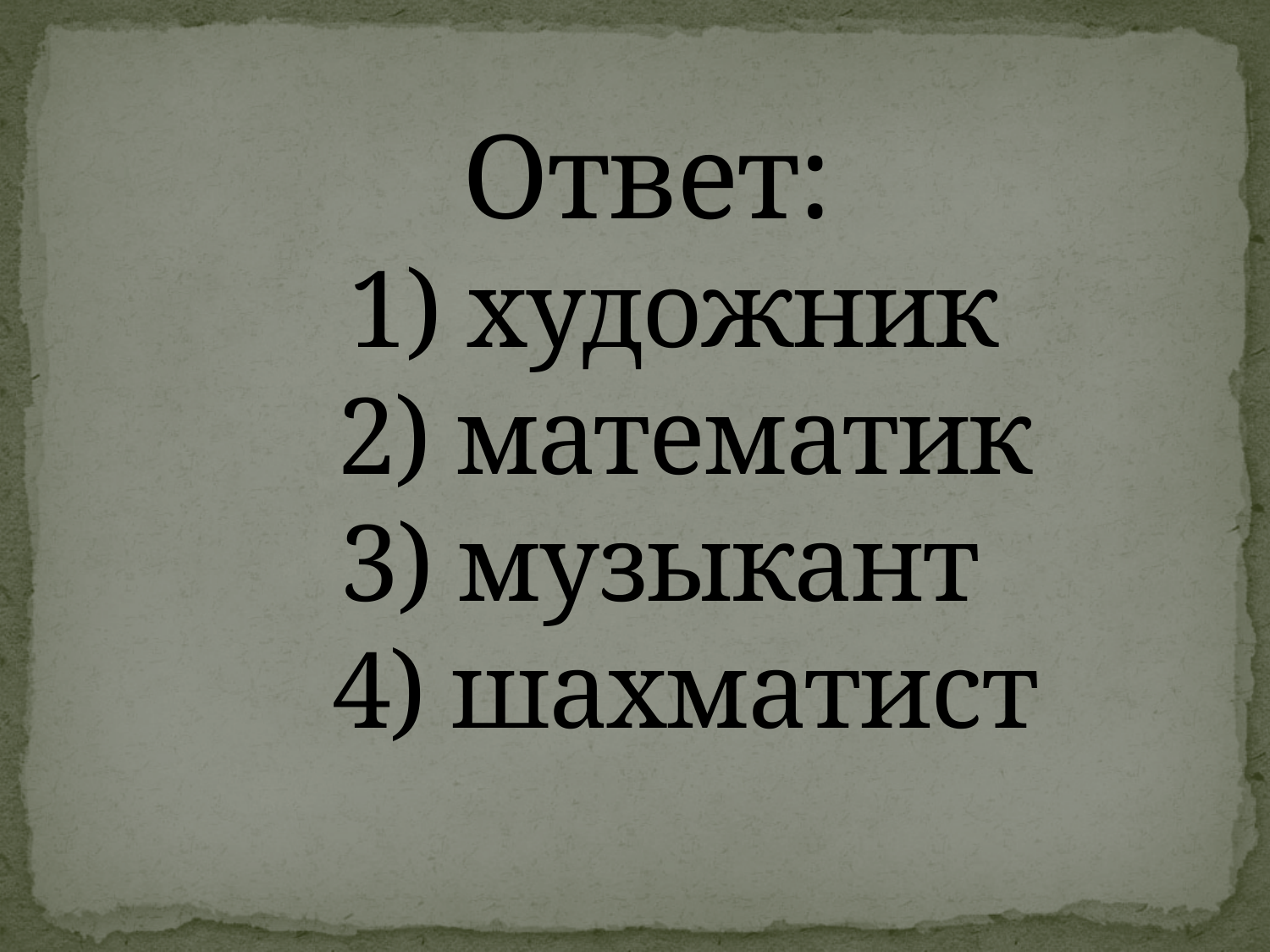

# Ответ: 1) художник 2) математик 3) музыкант 4) шахматист